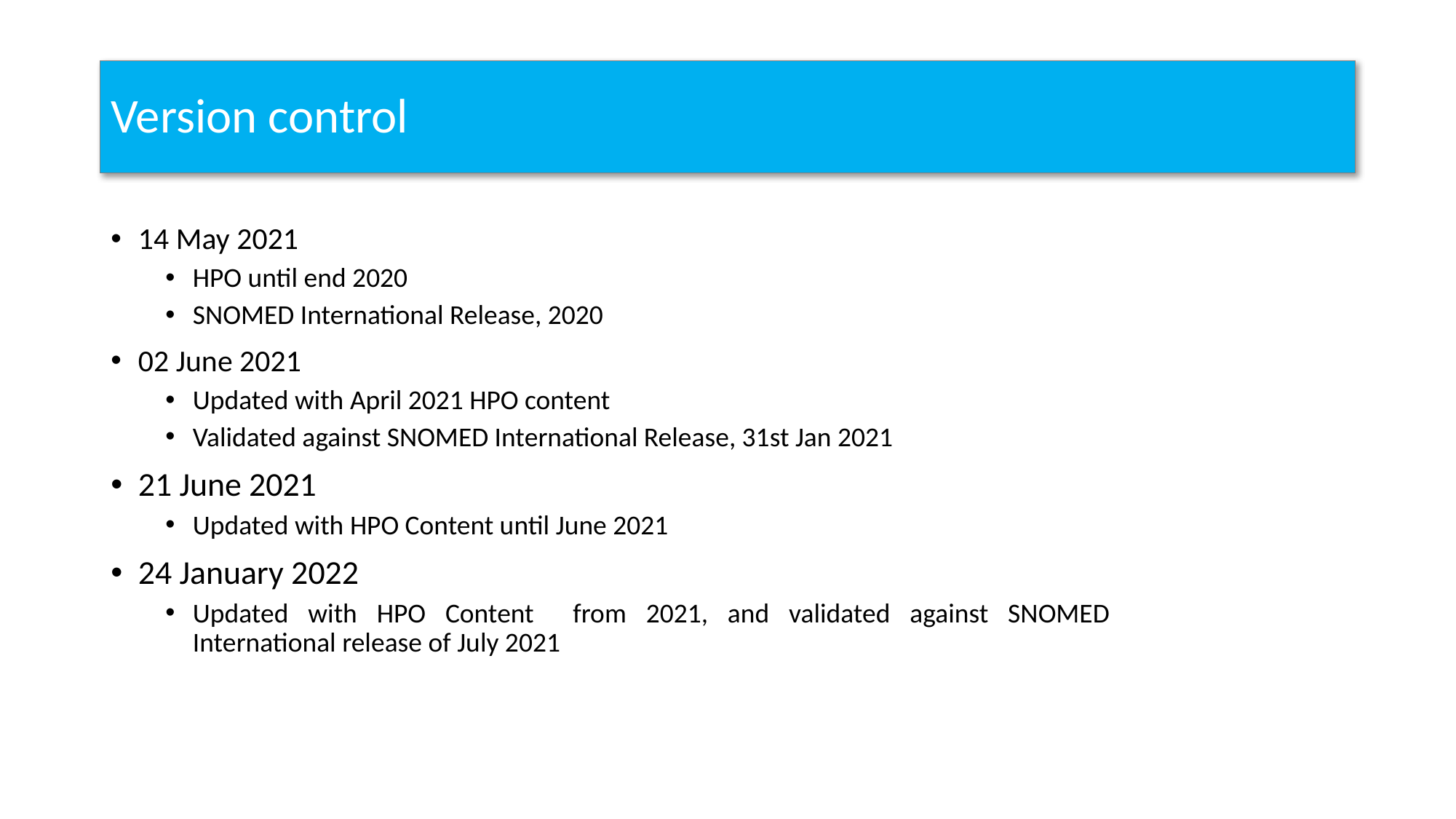

# Version control
14 May 2021
HPO until end 2020
SNOMED International Release, 2020
02 June 2021
Updated with April 2021 HPO content
Validated against SNOMED International Release, 31st Jan 2021
21 June 2021
Updated with HPO Content until June 2021
24 January 2022
Updated with HPO Content  from 2021, and validated against SNOMED International release of July 2021